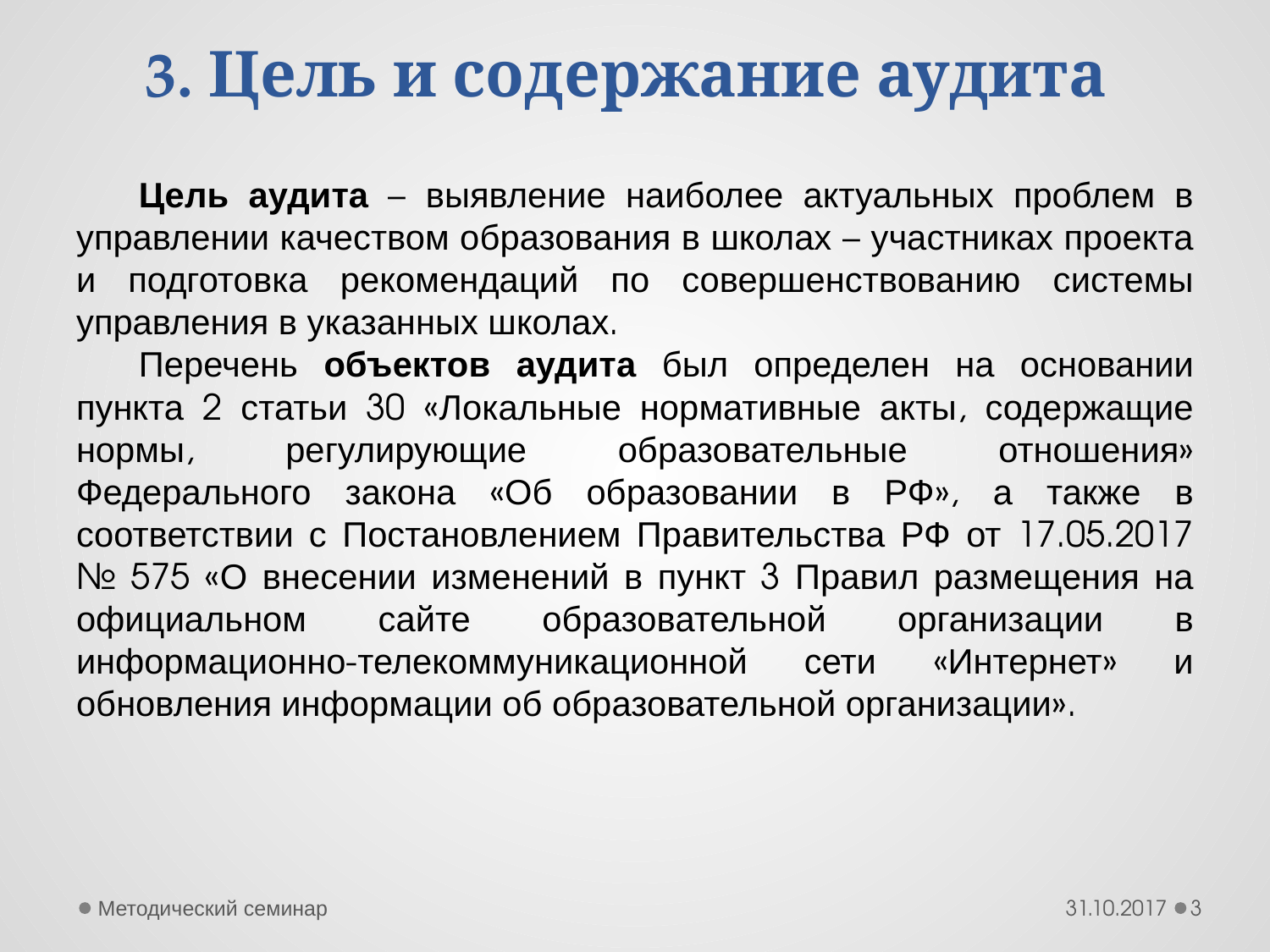

# 3. Цель и содержание аудита
Цель аудита – выявление наиболее актуальных проблем в управлении качеством образования в школах – участниках проекта и подготовка рекомендаций по совершенствованию системы управления в указанных школах.
Перечень объектов аудита был определен на основании пункта 2 статьи 30 «Локальные нормативные акты, содержащие нормы, регулирующие образовательные отношения» Федерального закона «Об образовании в РФ», а также в соответствии с Постановлением Правительства РФ от 17.05.2017 № 575 «О внесении изменений в пункт 3 Правил размещения на официальном сайте образовательной организации в информационно-телекоммуникационной сети «Интернет» и обновления информации об образовательной организации».
Методический семинар
31.10.2017
3